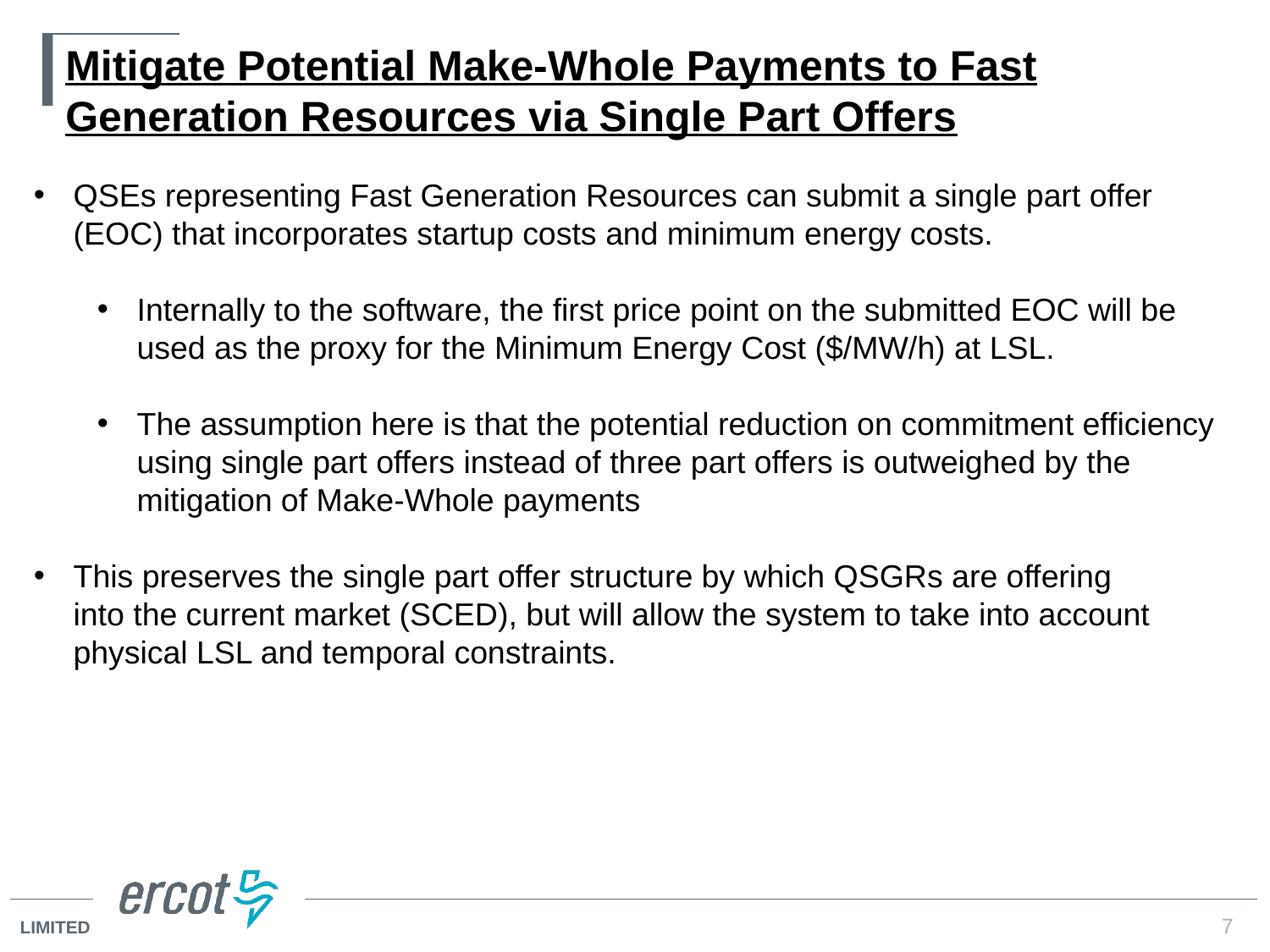

# Mitigate Potential Make-Whole Payments to Fast Generation Resources via Single Part Offers
QSEs representing Fast Generation Resources can submit a single part offer (EOC) that incorporates startup costs and minimum energy costs.

Internally to the software, the first price point on the submitted EOC will be used as the proxy for the Minimum Energy Cost ($/MW/h) at LSL.

The assumption here is that the potential reduction on commitment efficiency using single part offers instead of three part offers is outweighed by the mitigation of Make-Whole payments

This preserves the single part offer structure by which QSGRs are offering into the current market (SCED), but will allow the system to take into account physical LSL and temporal constraints.

7